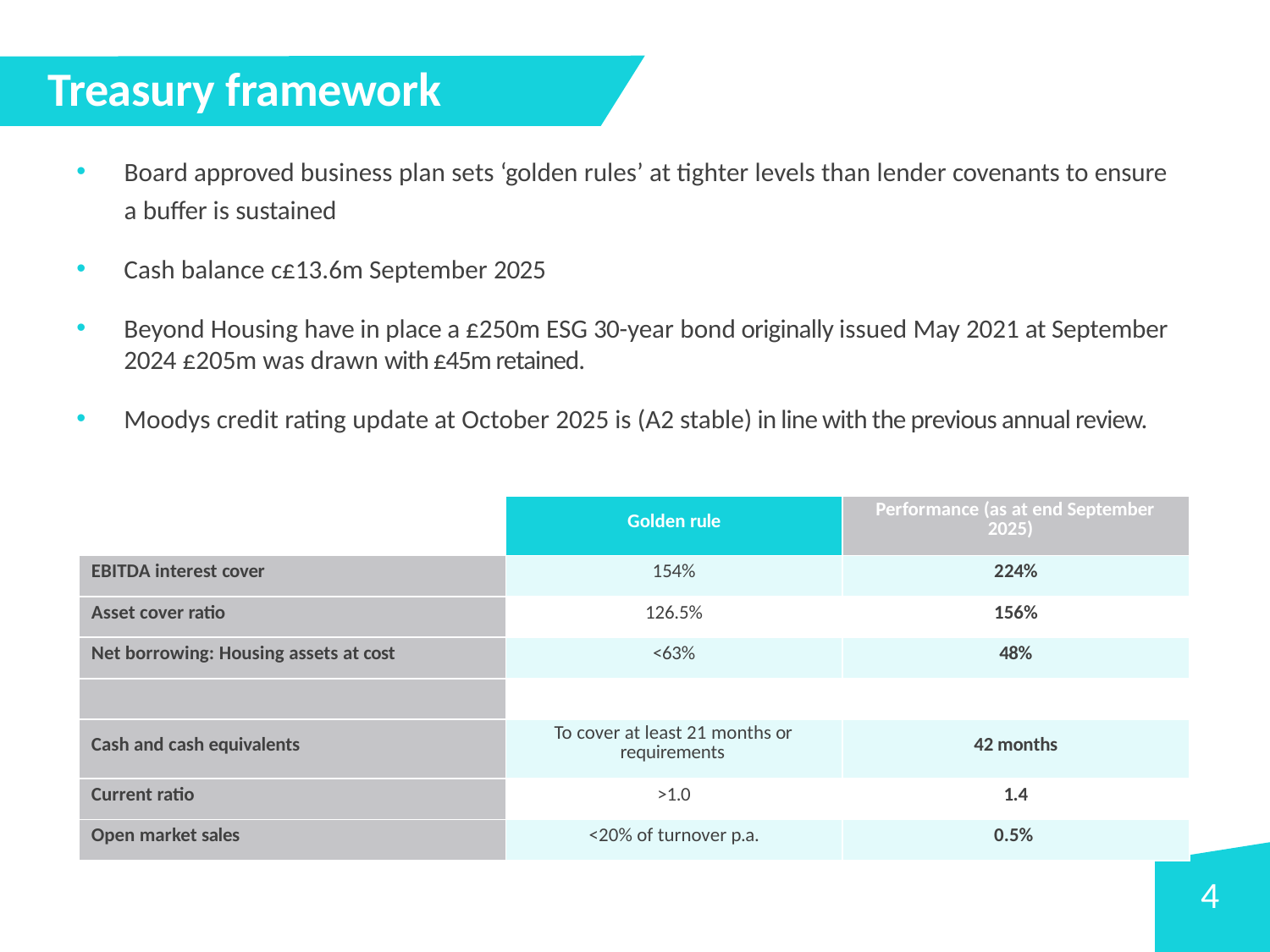

# Treasury framework
Board approved business plan sets ‘golden rules’ at tighter levels than lender covenants to ensure a buffer is sustained
Cash balance c£13.6m September 2025
Beyond Housing have in place a £250m ESG 30-year bond originally issued May 2021 at September 2024 £205m was drawn with £45m retained.
Moodys credit rating update at October 2025 is (A2 stable) in line with the previous annual review.
|  | Golden rule | Performance (as at end September 2025) |
| --- | --- | --- |
| EBITDA interest cover | 154% | 224% |
| Asset cover ratio | 126.5% | 156% |
| Net borrowing: Housing assets at cost | <63% | 48% |
|  |  |  |
| Cash and cash equivalents | To cover at least 21 months or requirements | 42 months |
| Current ratio | >1.0 | 1.4 |
| Open market sales | <20% of turnover p.a. | 0.5% |
4